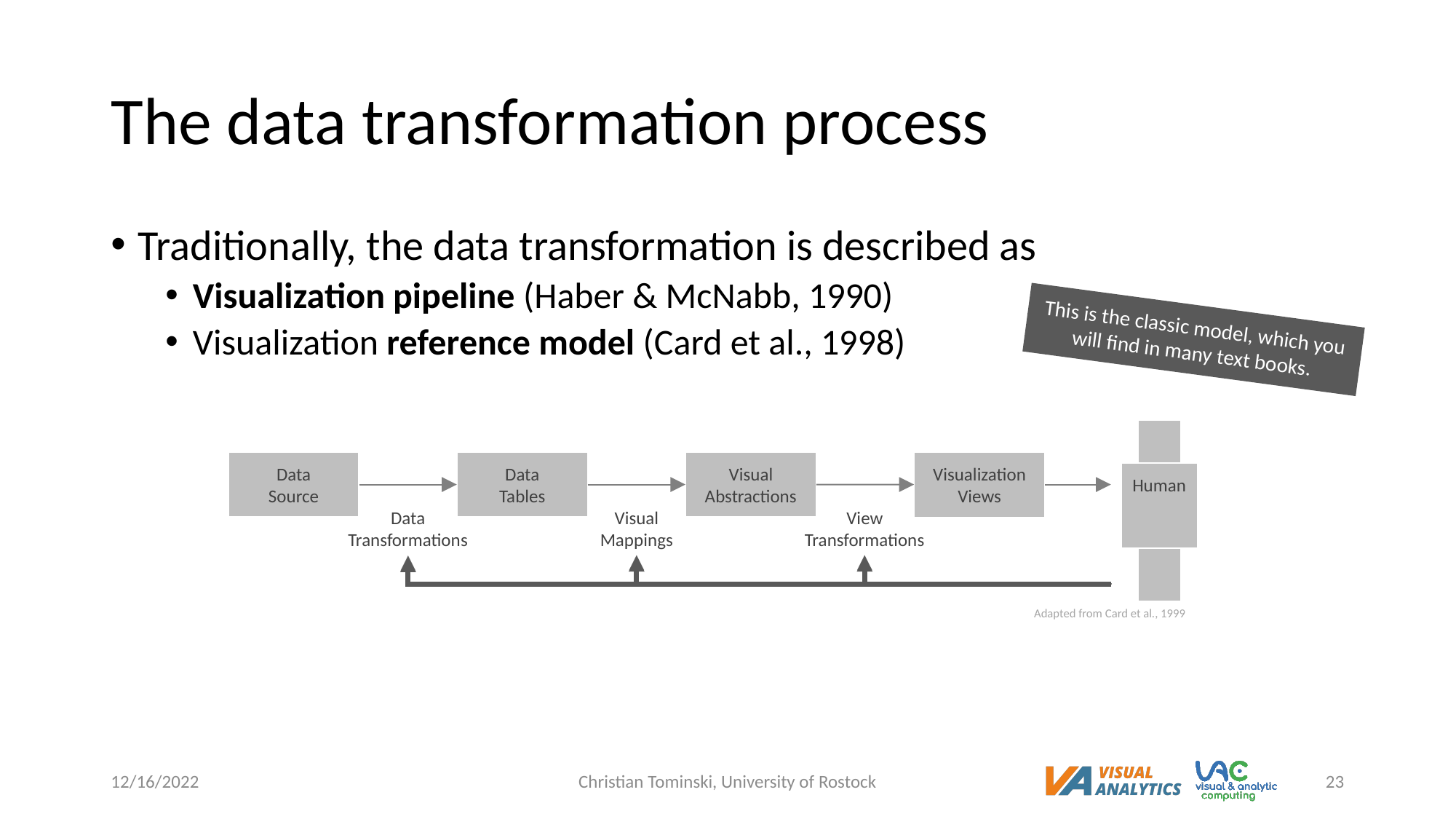

# The data transformation process
Traditionally, the data transformation is described as
Visualization pipeline (Haber & McNabb, 1990)
Visualization reference model (Card et al., 1998)

This is the classic model, which you will find in many text books.

Data
Source
Data
Tables
Visual
Abstractions
Visualization
Views
Human
Visual
Mappings
View
Transformations
Data
Transformations

Adapted from Card et al., 1999
12/16/2022
Christian Tominski, University of Rostock
23